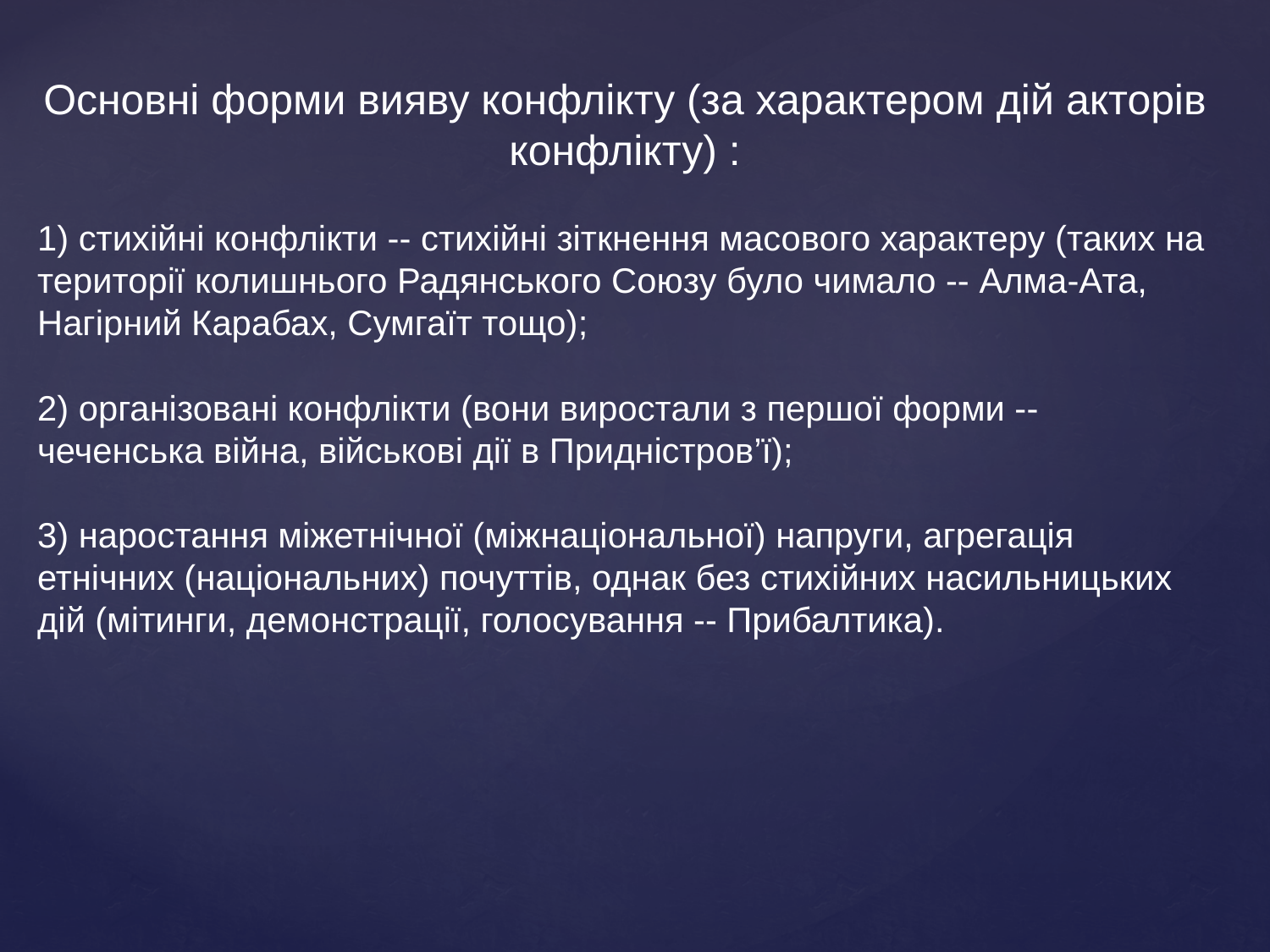

Основні форми вияву конфлікту (за характером дій акторів конфлікту) :

1) стихійні конфлікти -- стихійні зіткнення масового характеру (таких на території колишнього Радянського Союзу було чимало -- Алма-Ата, Нагірний Карабах, Сумгаїт тощо);

2) організовані конфлікти (вони виростали з першої форми -- чеченська війна, військові дії в Придністров’ї);

3) наростання міжетнічної (міжнаціональної) напруги, агрегація етнічних (національних) почуттів, однак без стихійних насильницьких дій (мітинги, демонстрації, голосування -- Прибалтика).